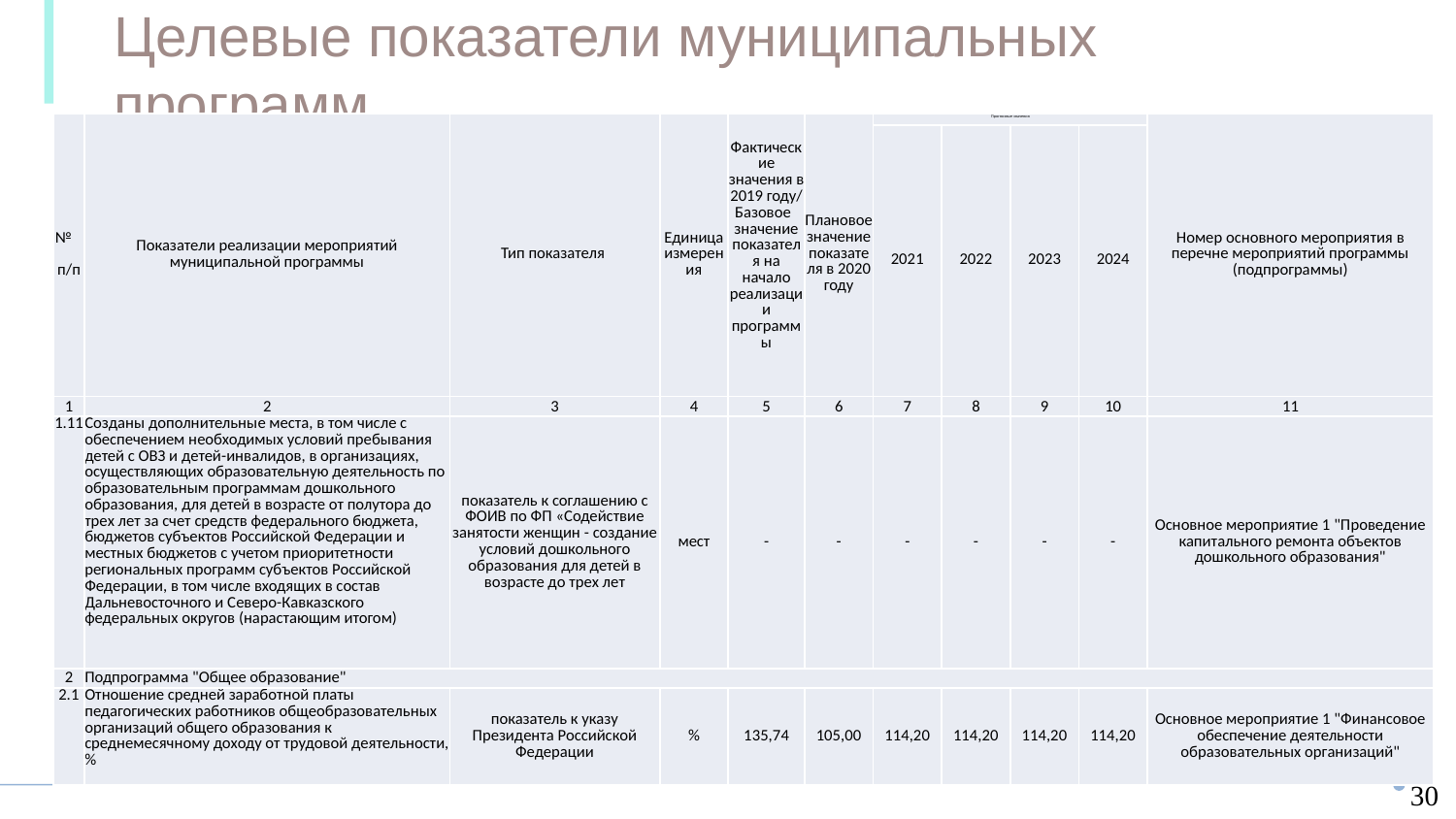

Целевые показатели муниципальных программ
МП Образование
| № п/п | Показатели реализации мероприятий муниципальной программы | Тип показателя | Единица измерения | Фактические значения в 2019 году/ Базовое значение показателя на начало реализации программы | Плановое значение показателя в 2020 году | Прогнозные значения |  |  |  | Номер основного мероприятия в перечне мероприятий программы (подпрограммы) |
| --- | --- | --- | --- | --- | --- | --- | --- | --- | --- | --- |
|  |  |  |  |  |  | 2021 | 2022 | 2023 | 2024 |  |
| 1 | 2 | 3 | 4 | 5 | 6 | 7 | 8 | 9 | 10 | 11 |
| 1.11 | Созданы дополнительные места, в том числе с обеспечением необходимых условий пребывания детей с ОВЗ и детей-инвалидов, в организациях, осуществляющих образовательную деятельность по образовательным программам дошкольного образования, для детей в возрасте от полутора до трех лет за счет средств федерального бюджета, бюджетов субъектов Российской Федерации и местных бюджетов с учетом приоритетности региональных программ субъектов Российской Федерации, в том числе входящих в состав Дальневосточного и Северо-Кавказского федеральных округов (нарастающим итогом) | показатель к соглашению с ФОИВ по ФП «Содействие занятости женщин - создание условий дошкольного образования для детей в возрасте до трех лет | мест | - | - | - | - | - | - | Основное мероприятие 1 "Проведение капитального ремонта объектов дошкольного образования" |
| 2 | Подпрограмма "Общее образование" |  |  |  |  |  |  |  |  |  |
| 2.1 | Отношение средней заработной платы педагогических работников общеобразовательных организаций общего образования к среднемесячному доходу от трудовой деятельности,% | показатель к указу Президента Российской Федерации | % | 135,74 | 105,00 | 114,20 | 114,20 | 114,20 | 114,20 | Основное мероприятие 1 "Финансовое обеспечение деятельности образовательных организаций" |

30